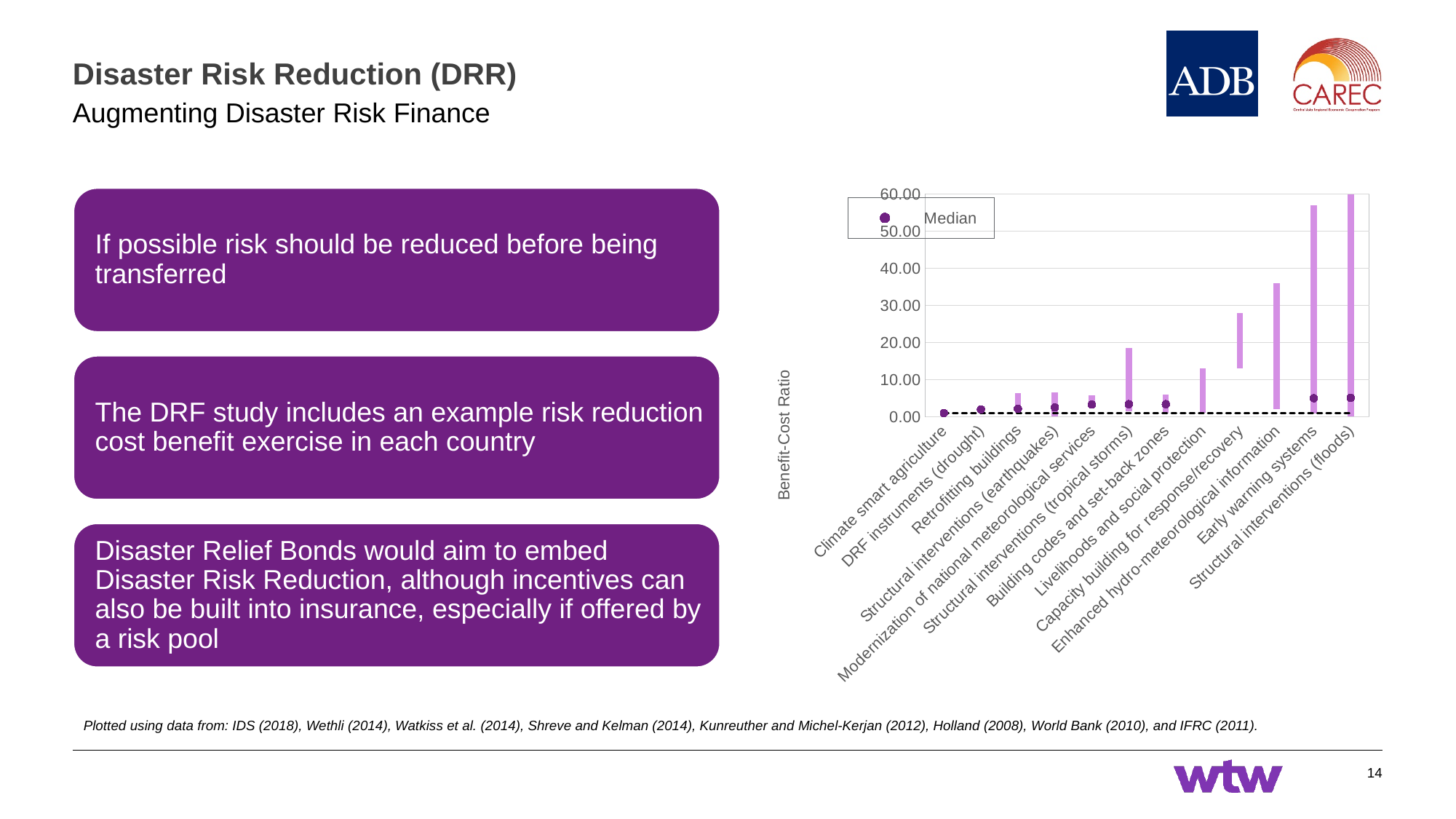

# Disaster Risk Reduction (DRR)
Augmenting Disaster Risk Finance
If possible risk should be reduced before being transferred
The DRF study includes an example risk reduction cost benefit exercise in each country
Disaster Relief Bonds would aim to embed Disaster Risk Reduction, although incentives can also be built into insurance, especially if offered by a risk pool

### Chart

| Category | Bottom | Top | Median | Breakeven point |
|---|---|---|---|---|
| Climate smart agriculture | 0.0 | 0.0 | 1.0 | 1.0 |
| DRF instruments (drought) | 0.0 | 0.0 | 2.0 | 1.0 |
| Retrofitting buildings | 1.09 | 5.3100000000000005 | 2.165 | 1.0 |
| Structural interventions (earthquakes) | 0.01 | 6.49 | 2.5 | 1.0 |
| Modernization of national meteorological services | 3.1 | 2.6 | 3.3 | 1.0 |
| Structural interventions (tropical storms) | 1.5 | 17.1 | 3.4 | 1.0 |
| Building codes and set-back zones | 1.0 | 5.0 | 3.4 | 1.0 |
| Livelihoods and social protection | 1.0 | 12.0 | None | 1.0 |
| Capacity building for response/recovery | 13.0 | 15.0 | None | 1.0 |
| Enhanced hydro-meteorological information | 2.0 | 34.0 | None | 1.0 |
| Early warning systems | 0.93 | 56.07 | 5.0 | 1.0 |
| Structural interventions (floods) | 0.01 | 60.09 | 5.1 | 1.0 |
Plotted using data from: IDS (2018), Wethli (2014), Watkiss et al. (2014), Shreve and Kelman (2014), Kunreuther and Michel-Kerjan (2012), Holland (2008), World Bank (2010), and IFRC (2011).

14